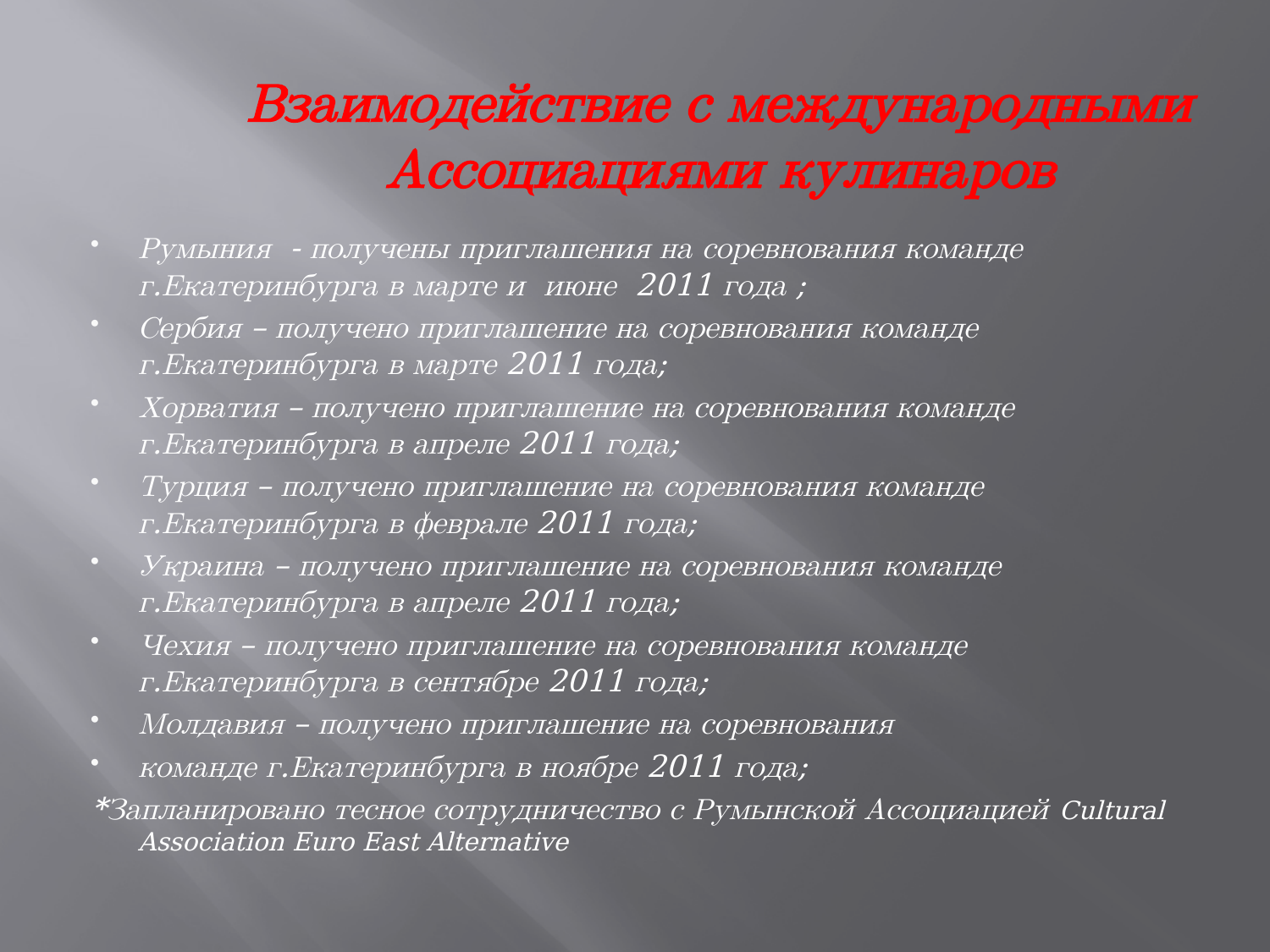

# Взаимодействие с международными Ассоциациями кулинаров
Румыния  - получены приглашения на соревнования команде г.Екатеринбурга в марте и  июне  2011 года ;
Сербия – получено приглашение на соревнования команде г.Екатеринбурга в марте 2011 года;
Хорватия – получено приглашение на соревнования команде г.Екатеринбурга в апреле 2011 года;
Турция – получено приглашение на соревнования команде г.Екатеринбурга в феврале 2011 года;
Украина – получено приглашение на соревнования команде г.Екатеринбурга в апреле 2011 года;
Чехия – получено приглашение на соревнования команде г.Екатеринбурга в сентябре 2011 года;
Молдавия – получено приглашение на соревнования
команде г.Екатеринбурга в ноябре 2011 года;
*Запланировано тесное сотрудничество с Румынской Ассоциацией Cultural Association Euro East Alternative